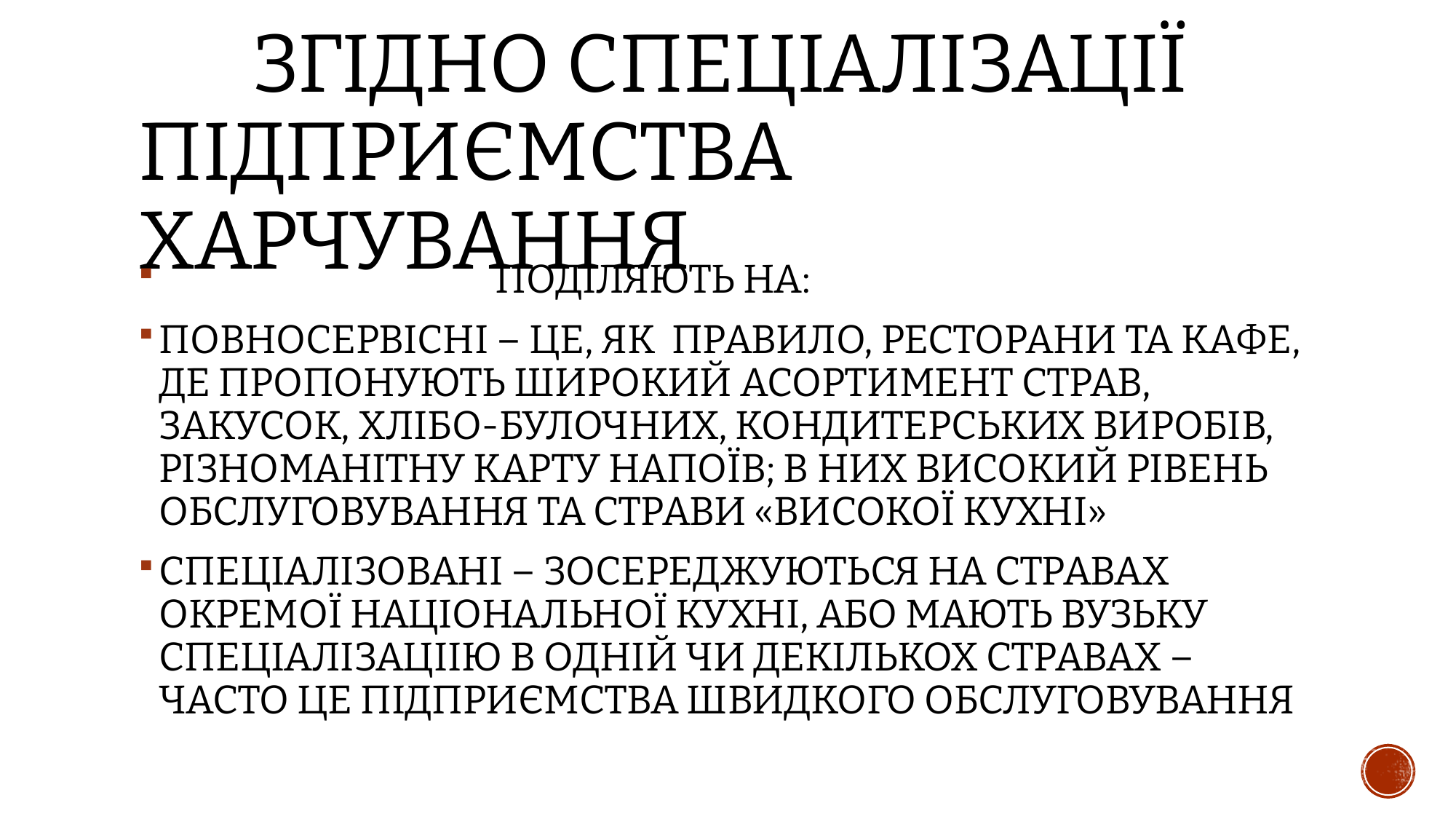

# ЗГІДНО СПЕЦІАЛІЗАЦІЇ ПІДПРИЄМСТВА ХАРЧУВАННЯ
                                          ПОДІЛЯЮТЬ НА:
ПОВНОСЕРВІСНІ – ЦЕ, ЯК  ПРАВИЛО, РЕСТОРАНИ ТА КАФЕ, ДЕ ПРОПОНУЮТЬ ШИРОКИЙ АСОРТИМЕНТ СТРАВ, ЗАКУСОК, ХЛІБО-БУЛОЧНИХ, КОНДИТЕРСЬКИХ ВИРОБІВ, РІЗНОМАНІТНУ КАРТУ НАПОЇВ; В НИХ ВИСОКИЙ РІВЕНЬ ОБСЛУГОВУВАННЯ ТА СТРАВИ «ВИСОКОЇ КУХНІ»
СПЕЦІАЛІЗОВАНІ – ЗОСЕРЕДЖУЮТЬСЯ НА СТРАВАХ ОКРЕМОЇ НАЦІОНАЛЬНОЇ КУХНІ, АБО МАЮТЬ ВУЗЬКУ СПЕЦІАЛІЗАЦІІЮ В ОДНІЙ ЧИ ДЕКІЛЬКОХ СТРАВАХ – ЧАСТО ЦЕ ПІДПРИЄМСТВА ШВИДКОГО ОБСЛУГОВУВАННЯ